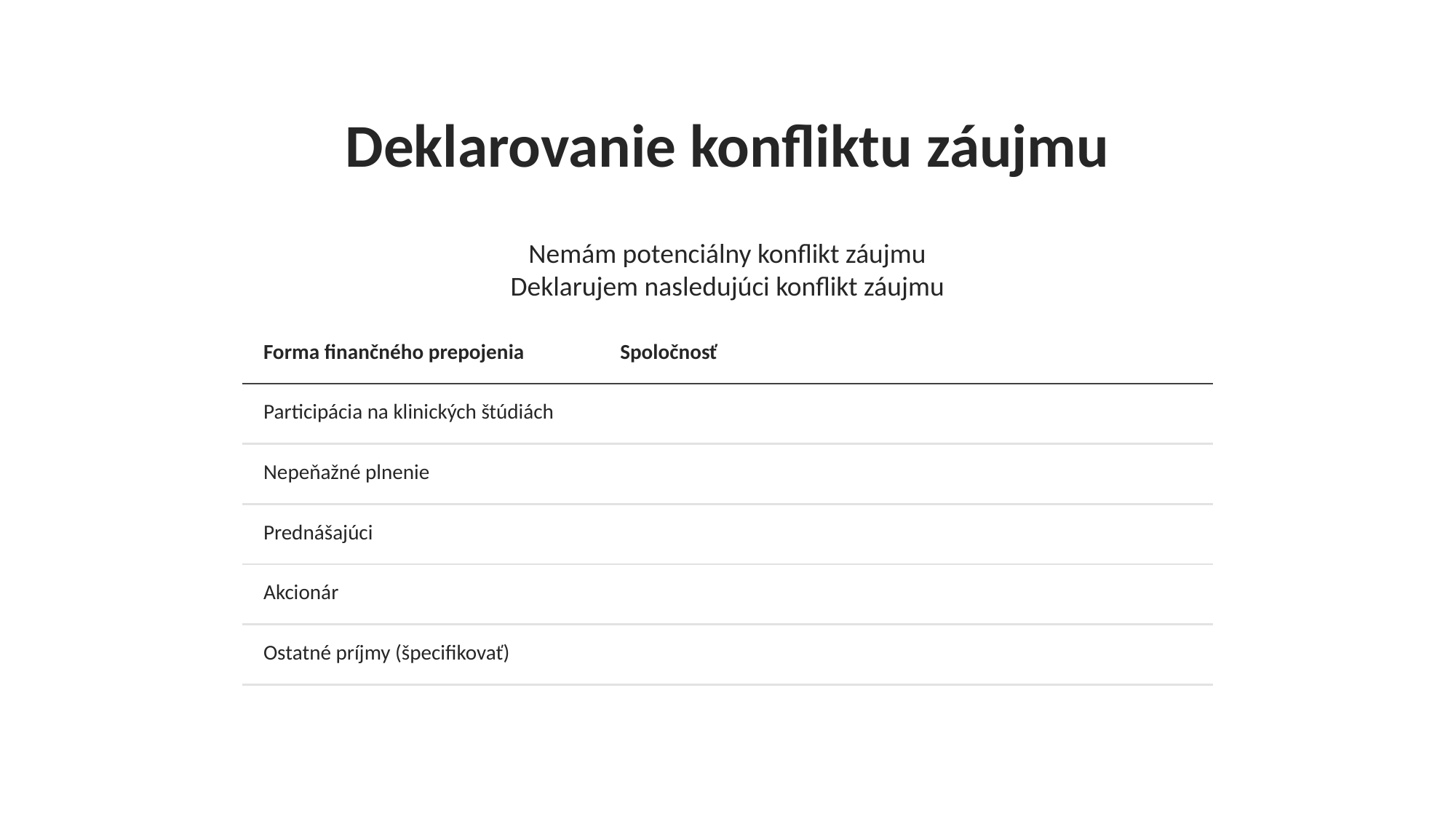

# Deklarovanie konfliktu záujmu
Nemám potenciálny konflikt záujmu
Deklarujem nasledujúci konflikt záujmu
| Forma finančného prepojenia | Spoločnosť |
| --- | --- |
| Participácia na klinických štúdiách |  |
| Nepeňažné plnenie |  |
| Prednášajúci |  |
| Akcionár |  |
| Ostatné príjmy (špecifikovať) |  |